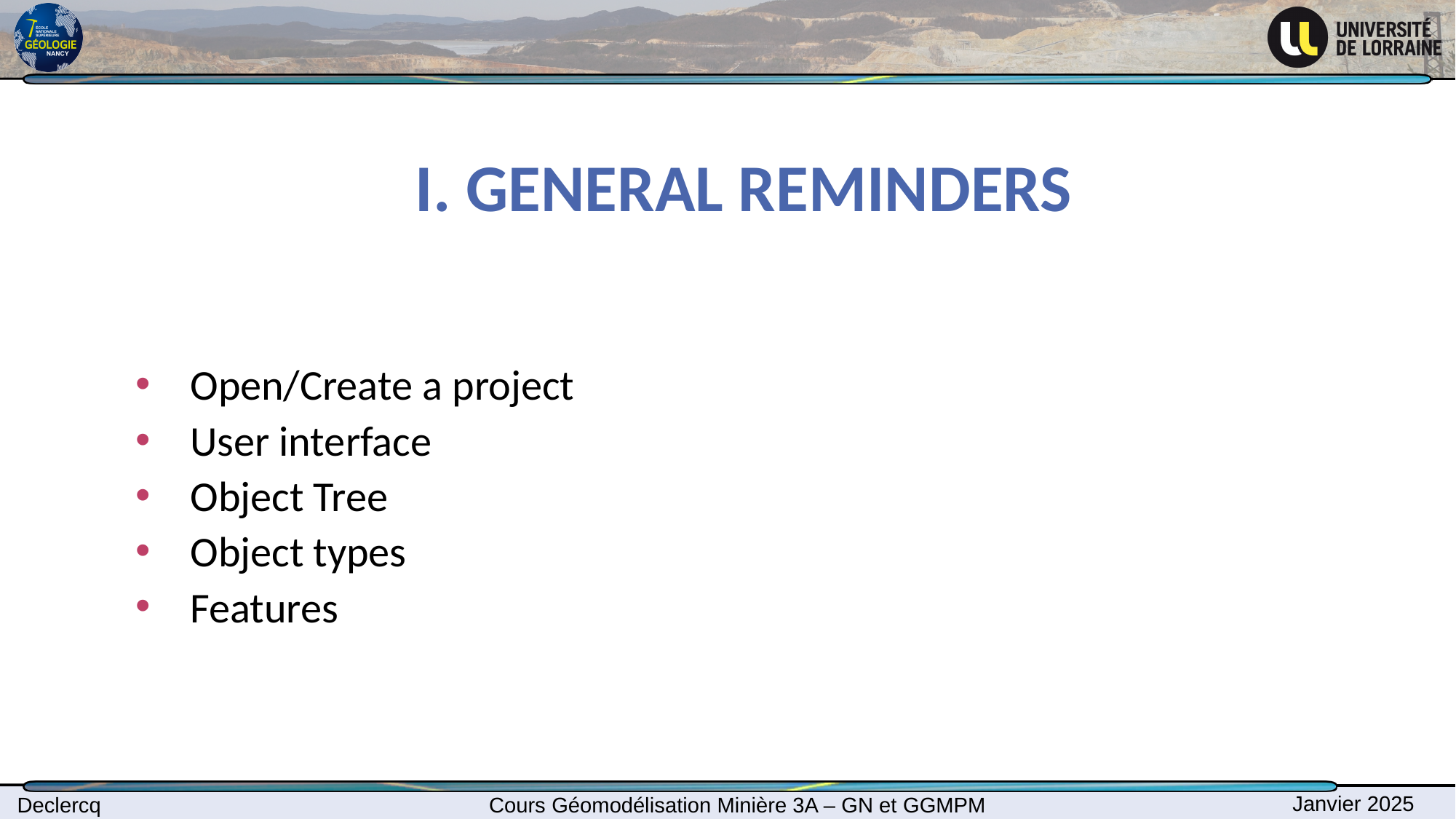

# I. General reminders
Open/Create a project
User interface
Object Tree
Object types
Features